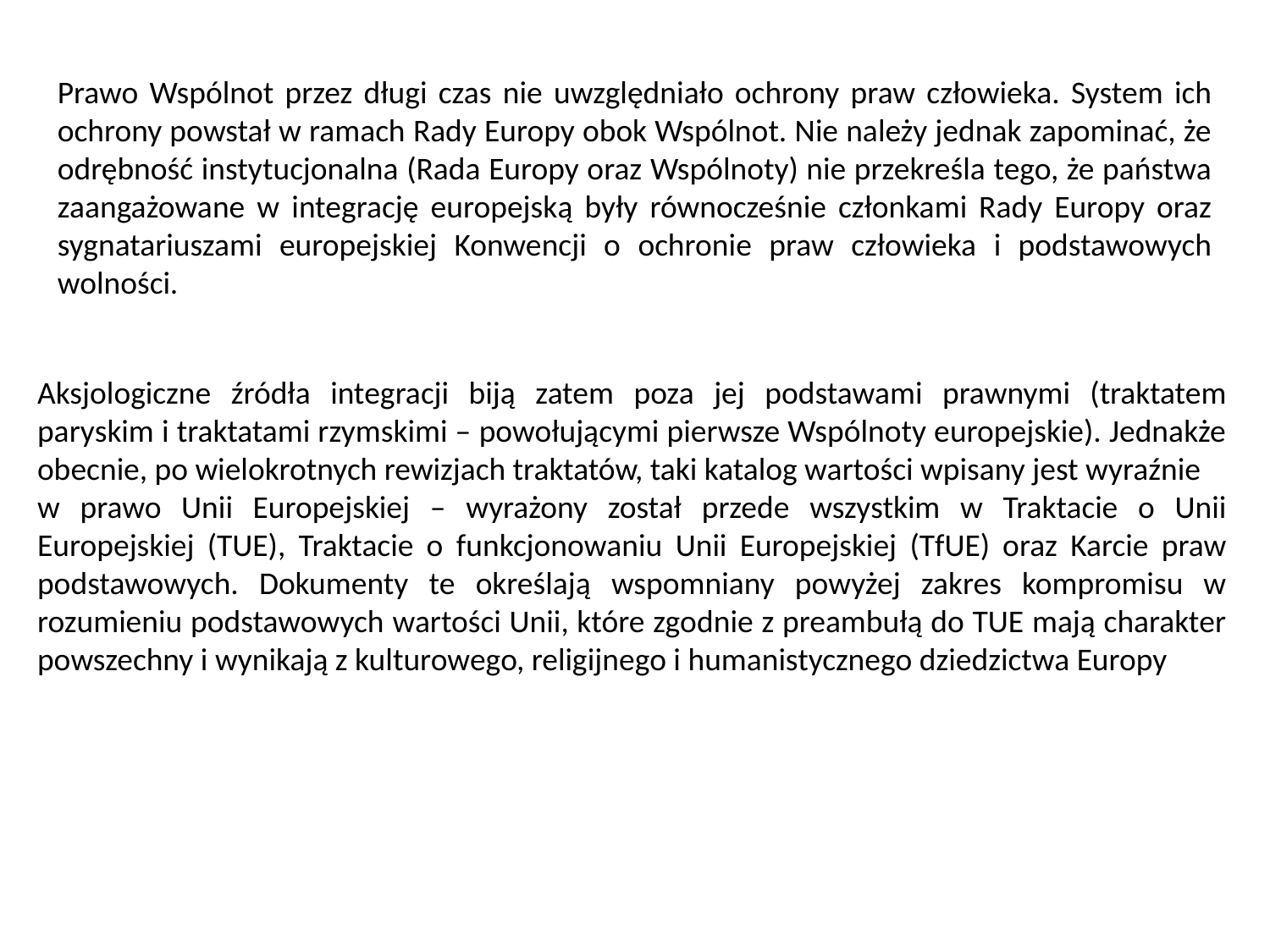

Prawo Wspólnot przez długi czas nie uwzględniało ochrony praw człowieka. System ich ochrony powstał w ramach Rady Europy obok Wspólnot. Nie należy jednak zapominać, że odrębność instytucjonalna (Rada Europy oraz Wspólnoty) nie przekreśla tego, że państwa zaangażowane w integrację europejską były równocześnie członkami Rady Europy oraz sygnatariuszami europejskiej Konwencji o ochronie praw człowieka i podstawowych wolności.
Aksjologiczne źródła integracji biją zatem poza jej podstawami prawnymi (traktatem paryskim i traktatami rzymskimi – powołującymi pierwsze Wspólnoty europejskie). Jednakże obecnie, po wielokrotnych rewizjach traktatów, taki katalog wartości wpisany jest wyraźnie
w prawo Unii Europejskiej – wyrażony został przede wszystkim w Traktacie o Unii Europejskiej (TUE), Traktacie o funkcjonowaniu Unii Europejskiej (TfUE) oraz Karcie praw podstawowych. Dokumenty te określają wspomniany powyżej zakres kompromisu w rozumieniu podstawowych wartości Unii, które zgodnie z preambułą do TUE mają charakter powszechny i wynikają z kulturowego, religijnego i humanistycznego dziedzictwa Europy